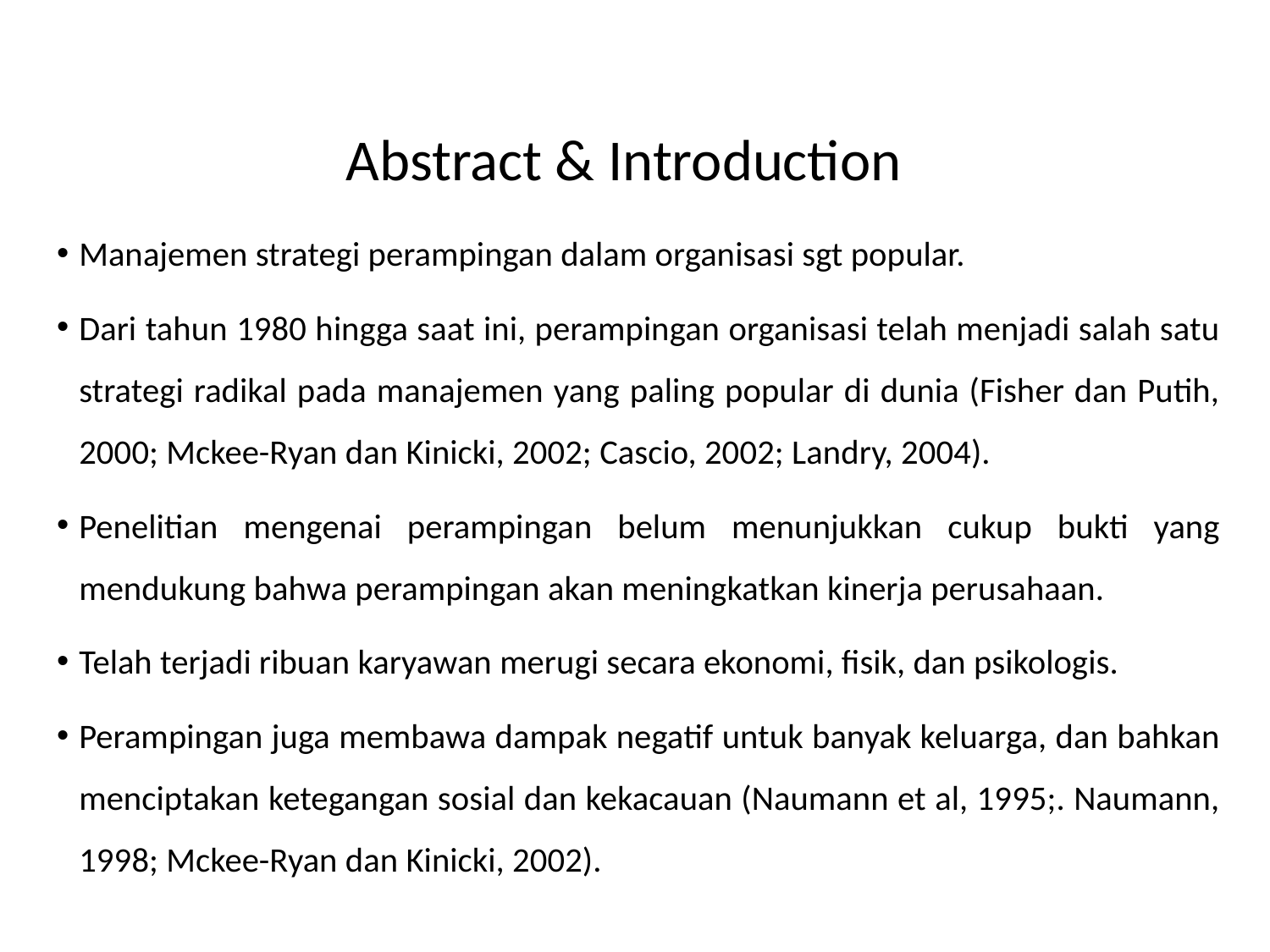

# Abstract & Introduction
Manajemen strategi perampingan dalam organisasi sgt popular.
Dari tahun 1980 hingga saat ini, perampingan organisasi telah menjadi salah satu strategi radikal pada manajemen yang paling popular di dunia (Fisher dan Putih, 2000; Mckee-Ryan dan Kinicki, 2002; Cascio, 2002; Landry, 2004).
Penelitian mengenai perampingan belum menunjukkan cukup bukti yang mendukung bahwa perampingan akan meningkatkan kinerja perusahaan.
Telah terjadi ribuan karyawan merugi secara ekonomi, fisik, dan psikologis.
Perampingan juga membawa dampak negatif untuk banyak keluarga, dan bahkan menciptakan ketegangan sosial dan kekacauan (Naumann et al, 1995;. Naumann, 1998; Mckee-Ryan dan Kinicki, 2002).